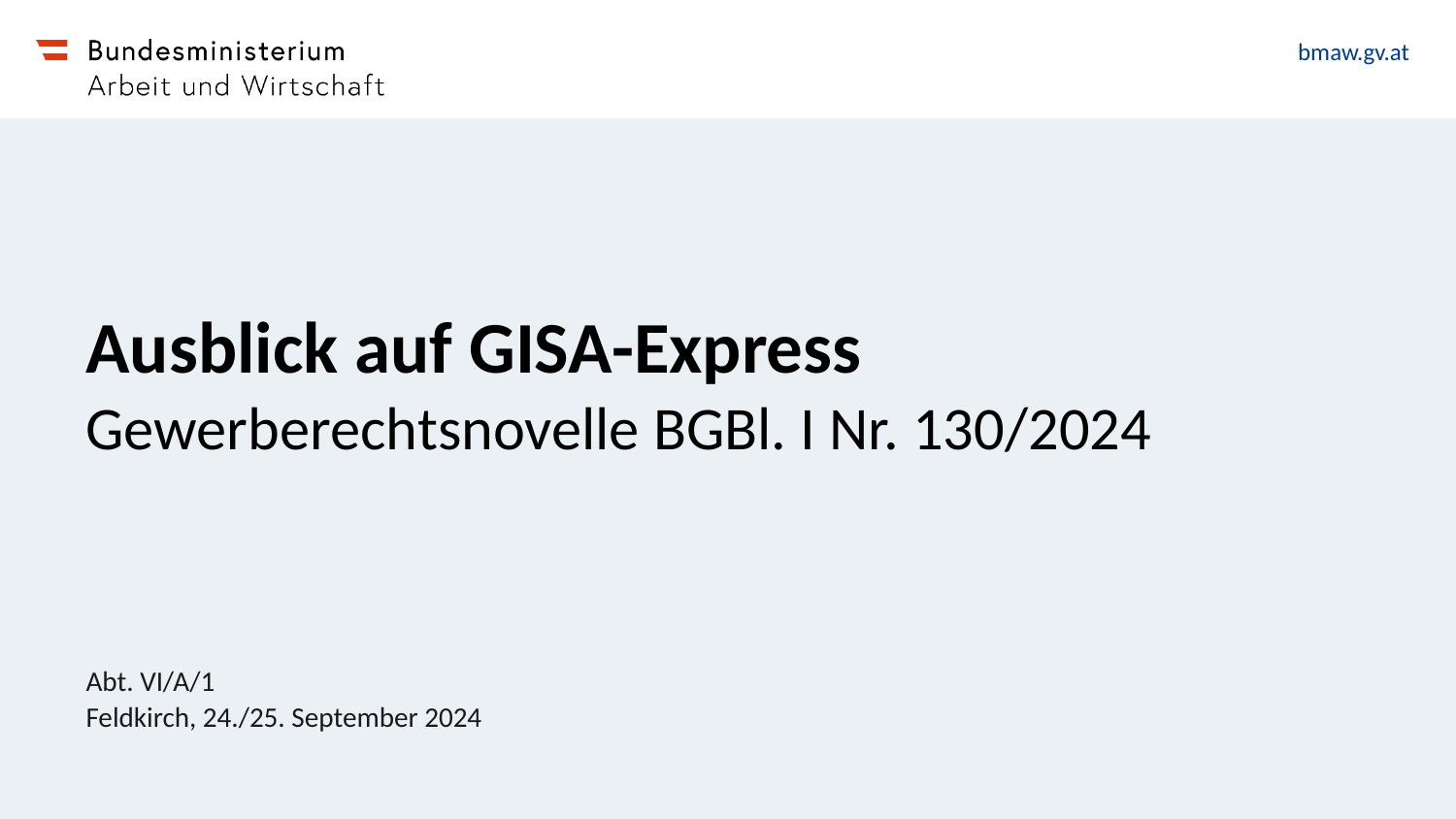

# Ausblick auf GISA-Express
Gewerberechtsnovelle BGBl. I Nr. 130/2024

Abt. VI/A/1
Feldkirch, 24./25. September 2024